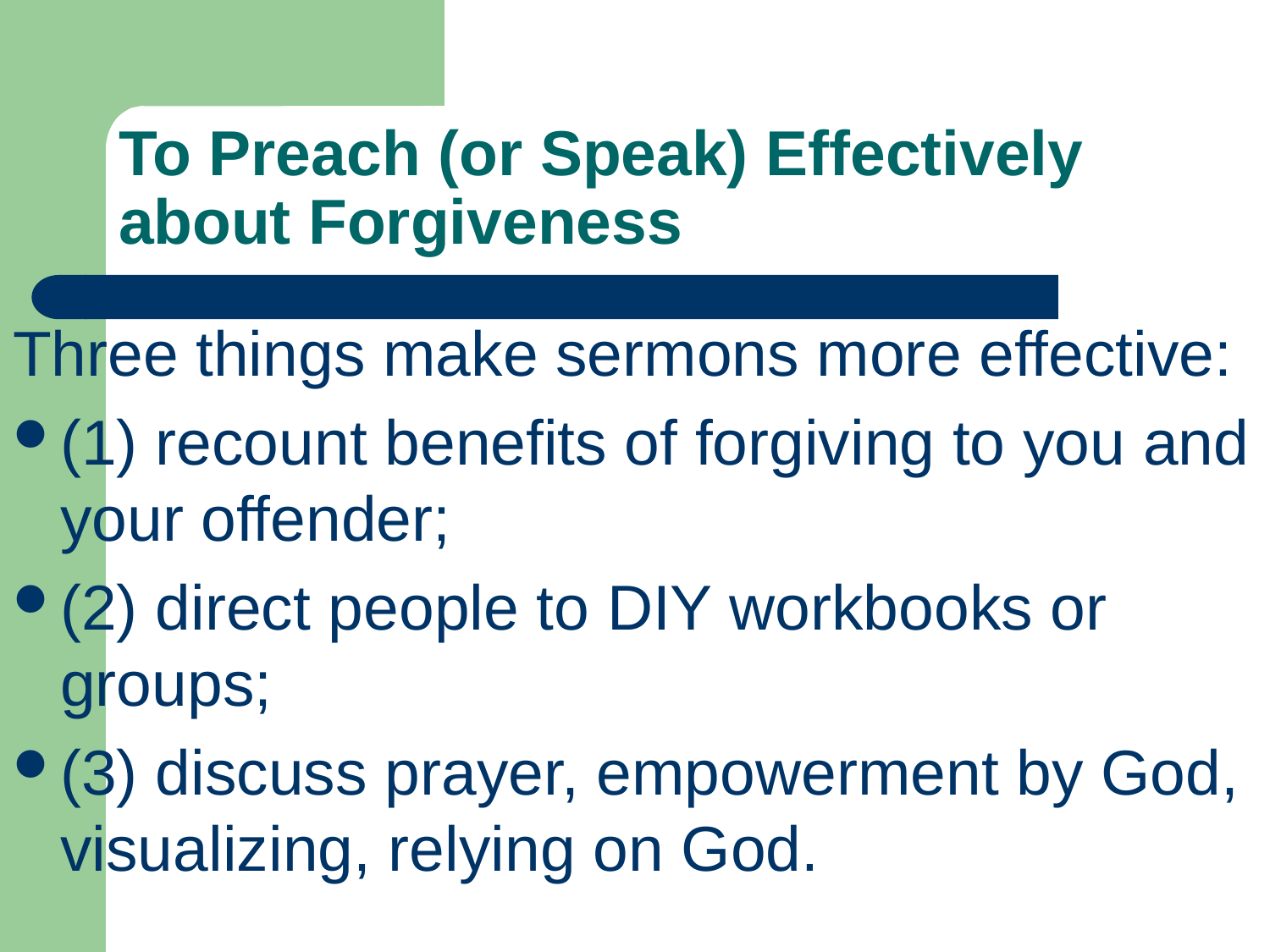

# To Preach (or Speak) Effectively about Forgiveness
Three things make sermons more effective:
(1) recount benefits of forgiving to you and your offender;
(2) direct people to DIY workbooks or groups;
(3) discuss prayer, empowerment by God, visualizing, relying on God.